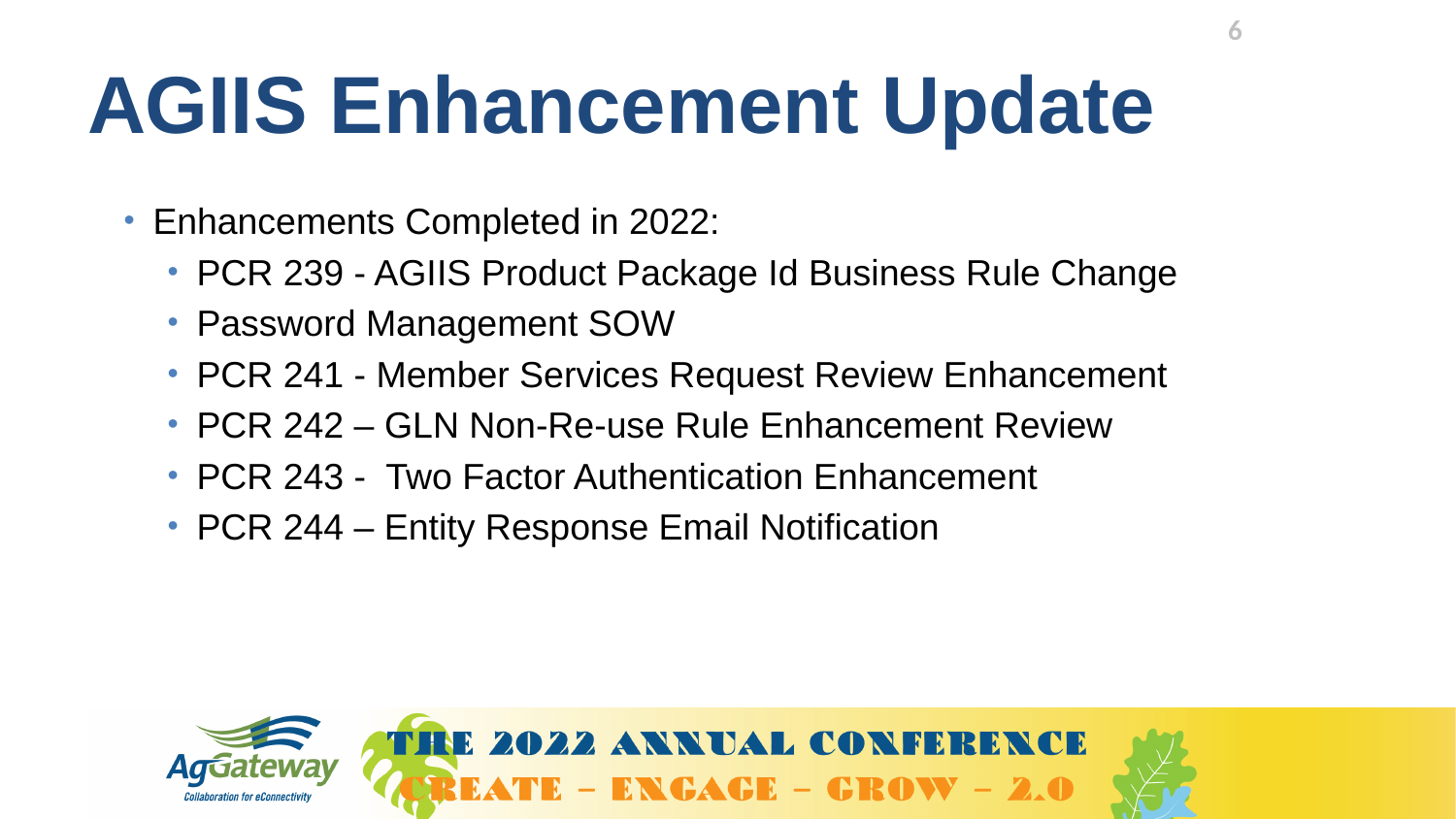

6
# AGIIS Enhancement Update
Enhancements Completed in 2022:
PCR 239 - AGIIS Product Package Id Business Rule Change
Password Management SOW
PCR 241 - Member Services Request Review Enhancement
PCR 242 – GLN Non-Re-use Rule Enhancement Review
PCR 243 -  Two Factor Authentication Enhancement
PCR 244 – Entity Response Email Notification